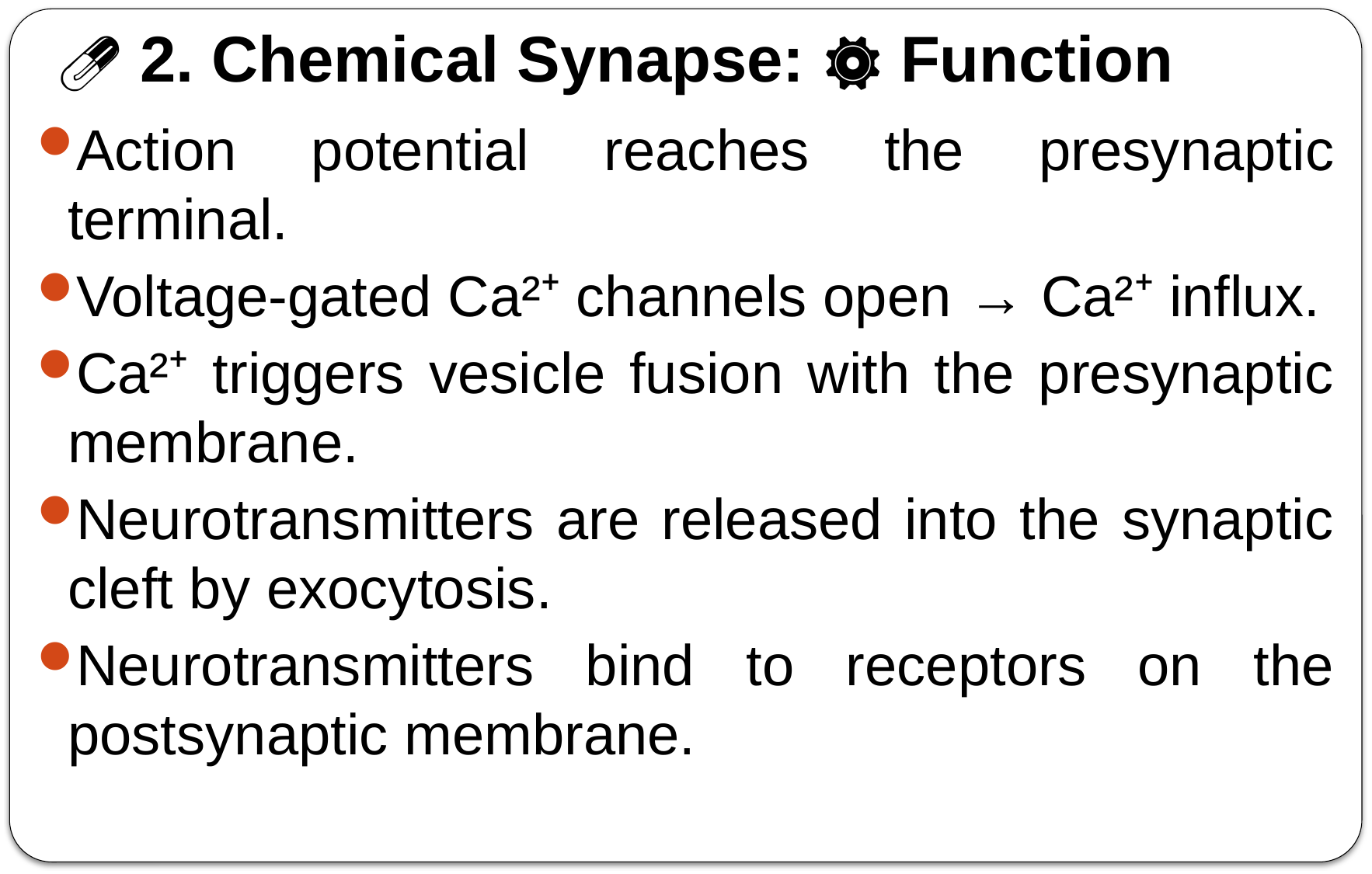

# 💊 2. Chemical Synapse: ⚙️ Function
Action potential reaches the presynaptic terminal.
Voltage-gated Ca²⁺ channels open → Ca²⁺ influx.
Ca²⁺ triggers vesicle fusion with the presynaptic membrane.
Neurotransmitters are released into the synaptic cleft by exocytosis.
Neurotransmitters bind to receptors on the postsynaptic membrane.